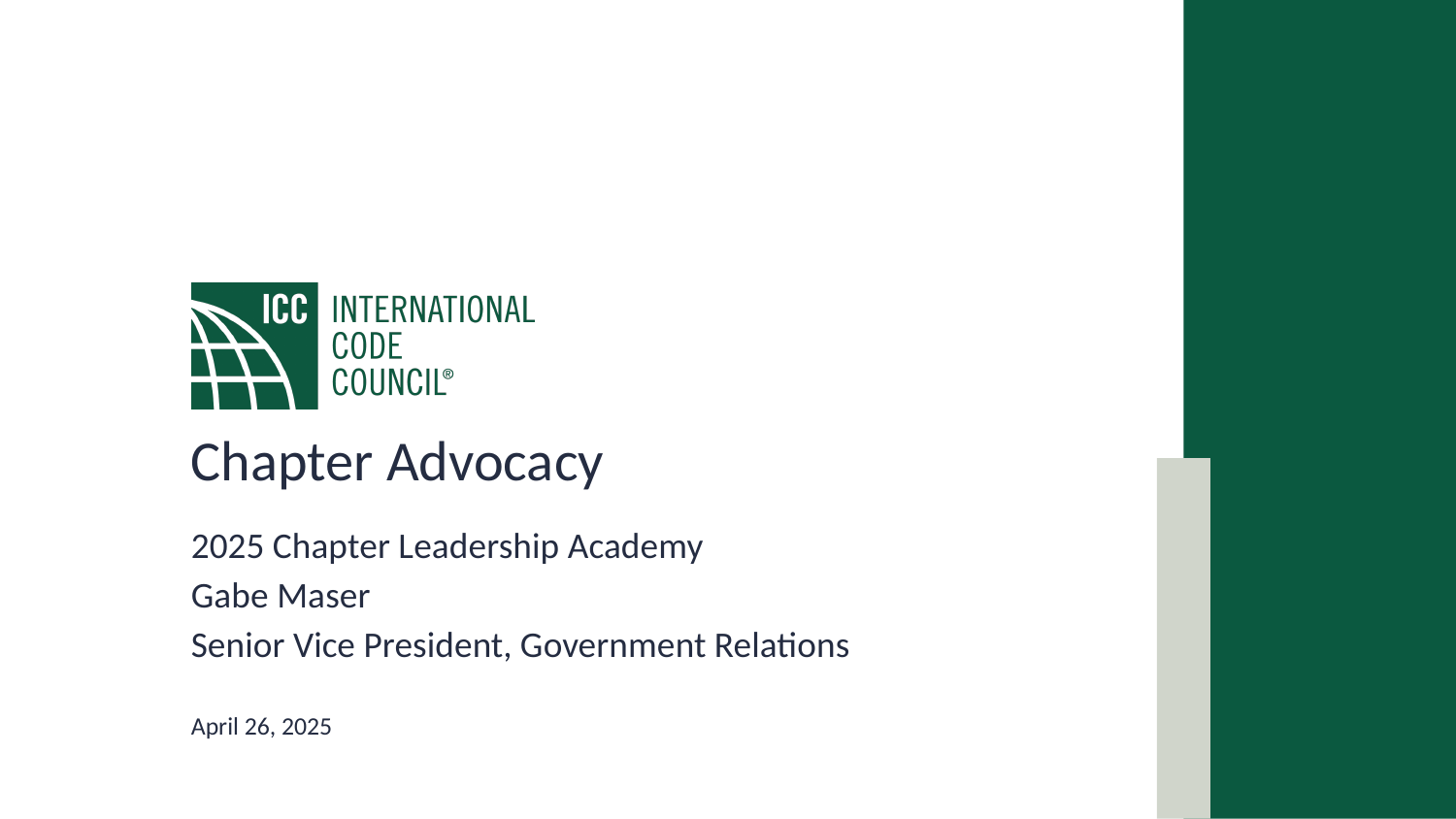

Chapter Advocacy
2025 Chapter Leadership Academy
Gabe Maser
Senior Vice President, Government Relations

April 26, 2025